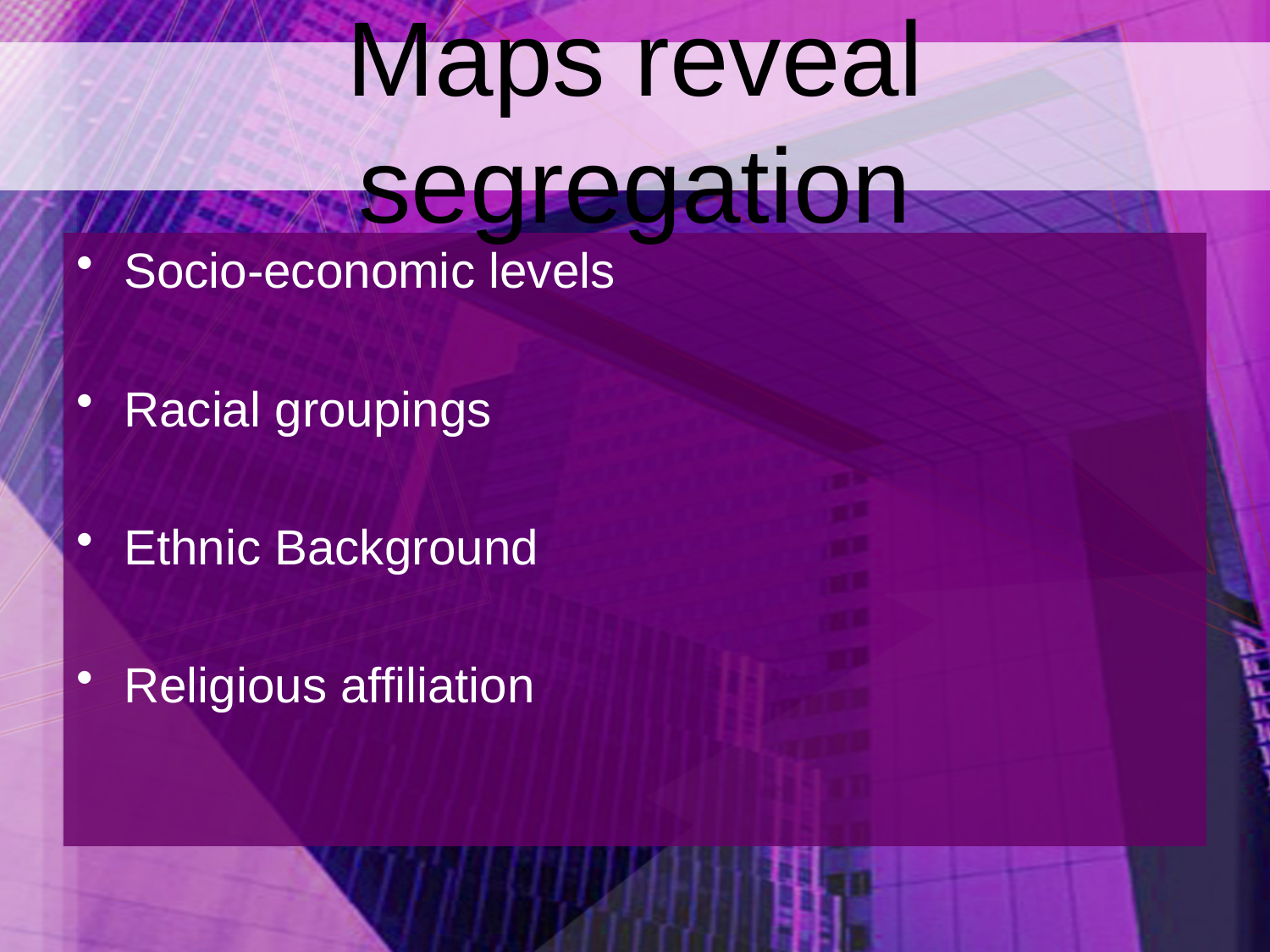

# Maps reveal segregation
Socio-economic levels

Racial groupings

Ethnic Background

Religious affiliation